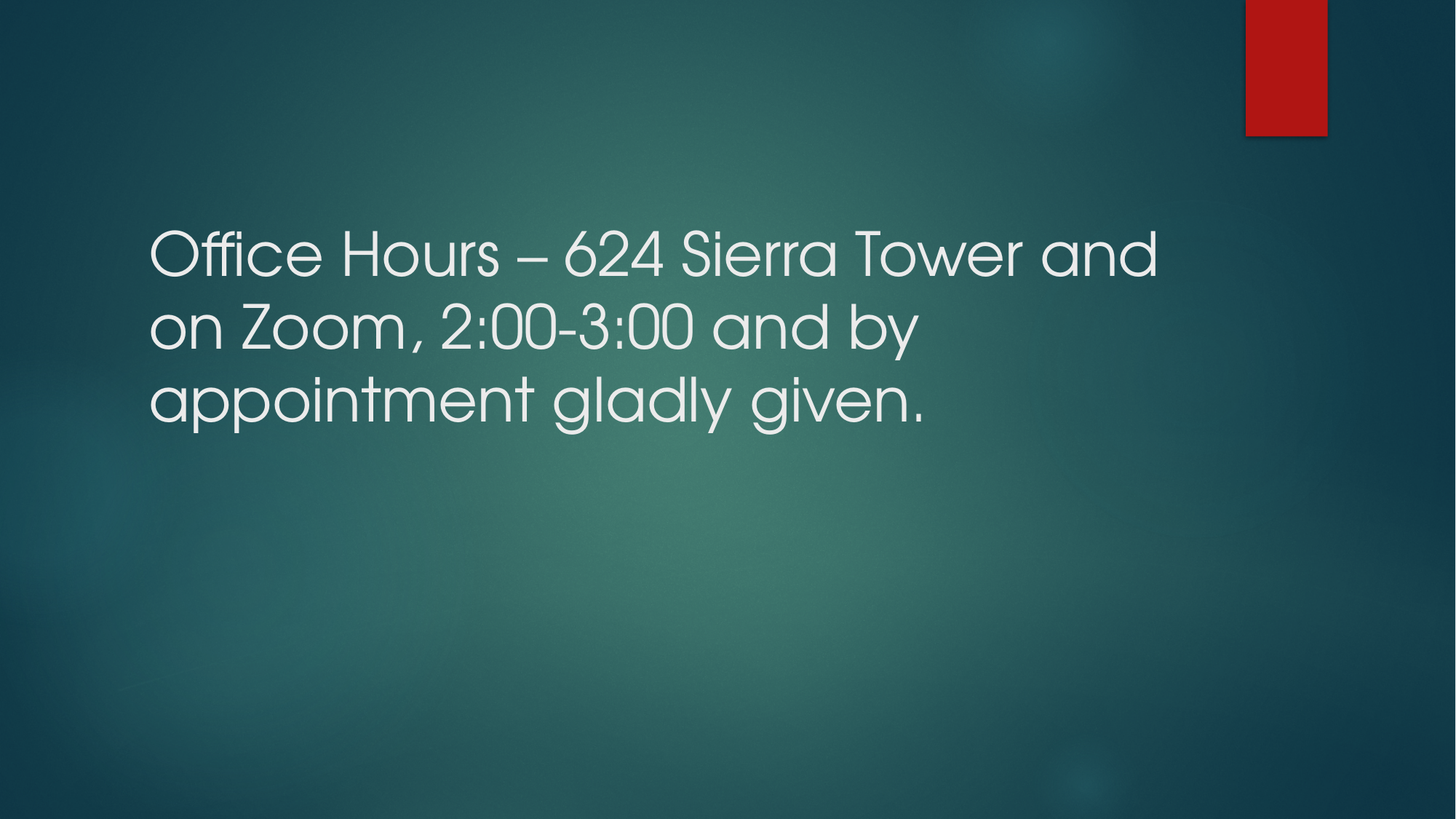

# Office Hours – 624 Sierra Tower and on Zoom, 2:00-3:00 and by appointment gladly given.